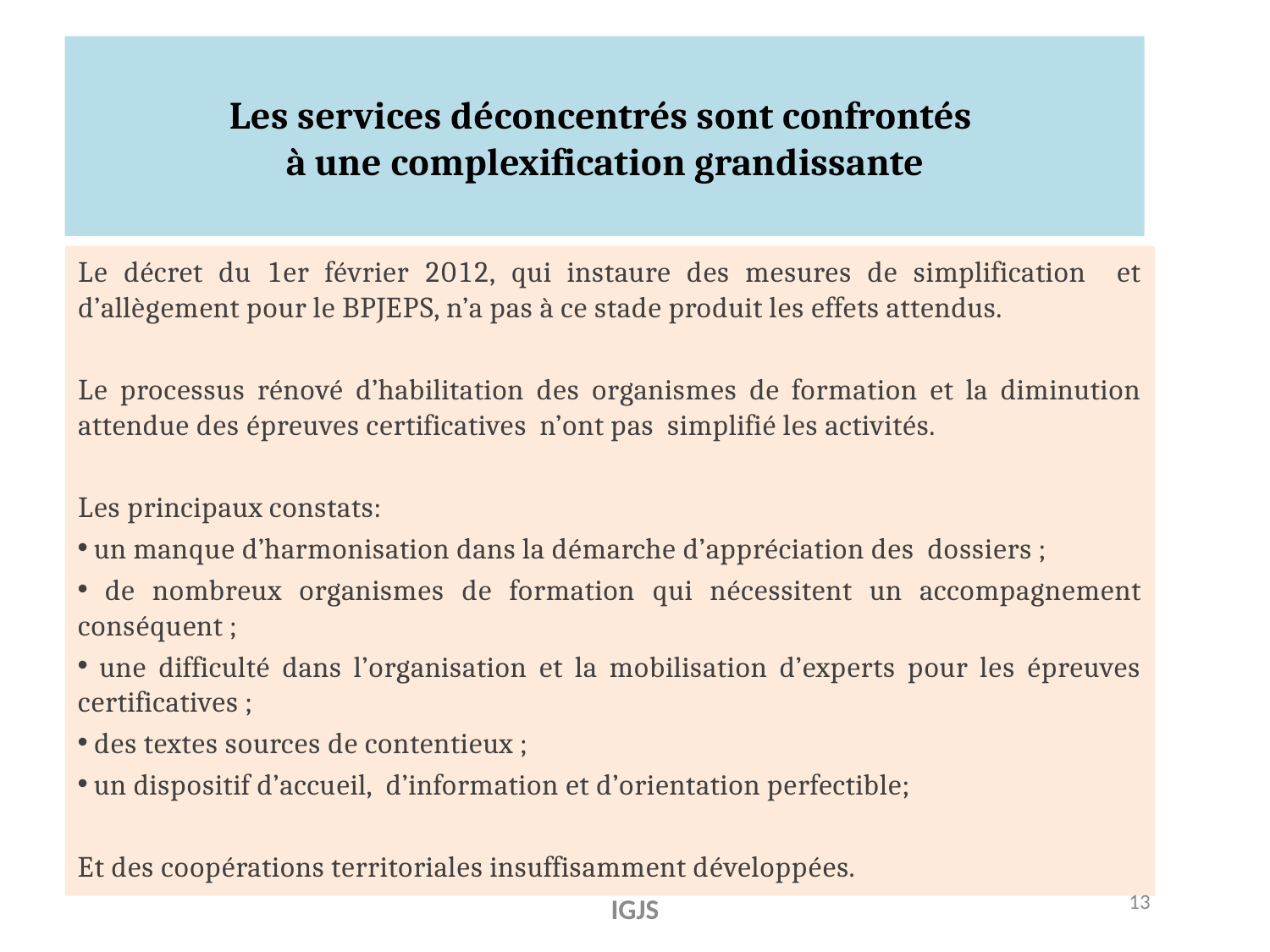

# Les services déconcentrés sont confrontés à une complexification grandissante
Le décret du 1er février 2012, qui instaure des mesures de simplification  et d’allègement pour le BPJEPS, n’a pas à ce stade produit les effets attendus.

Le processus rénové d’habilitation des organismes de formation et la diminution attendue des épreuves certificatives  n’ont pas  simplifié les activités.

Les principaux constats:
 un manque d’harmonisation dans la démarche d’appréciation des  dossiers ;
 de nombreux organismes de formation qui nécessitent un accompagnement conséquent ;
 une difficulté dans l’organisation et la mobilisation d’experts pour les épreuves certificatives ;
 des textes sources de contentieux ;
 un dispositif d’accueil,  d’information et d’orientation perfectible;

Et des coopérations territoriales insuffisamment développées.

13
IGJS